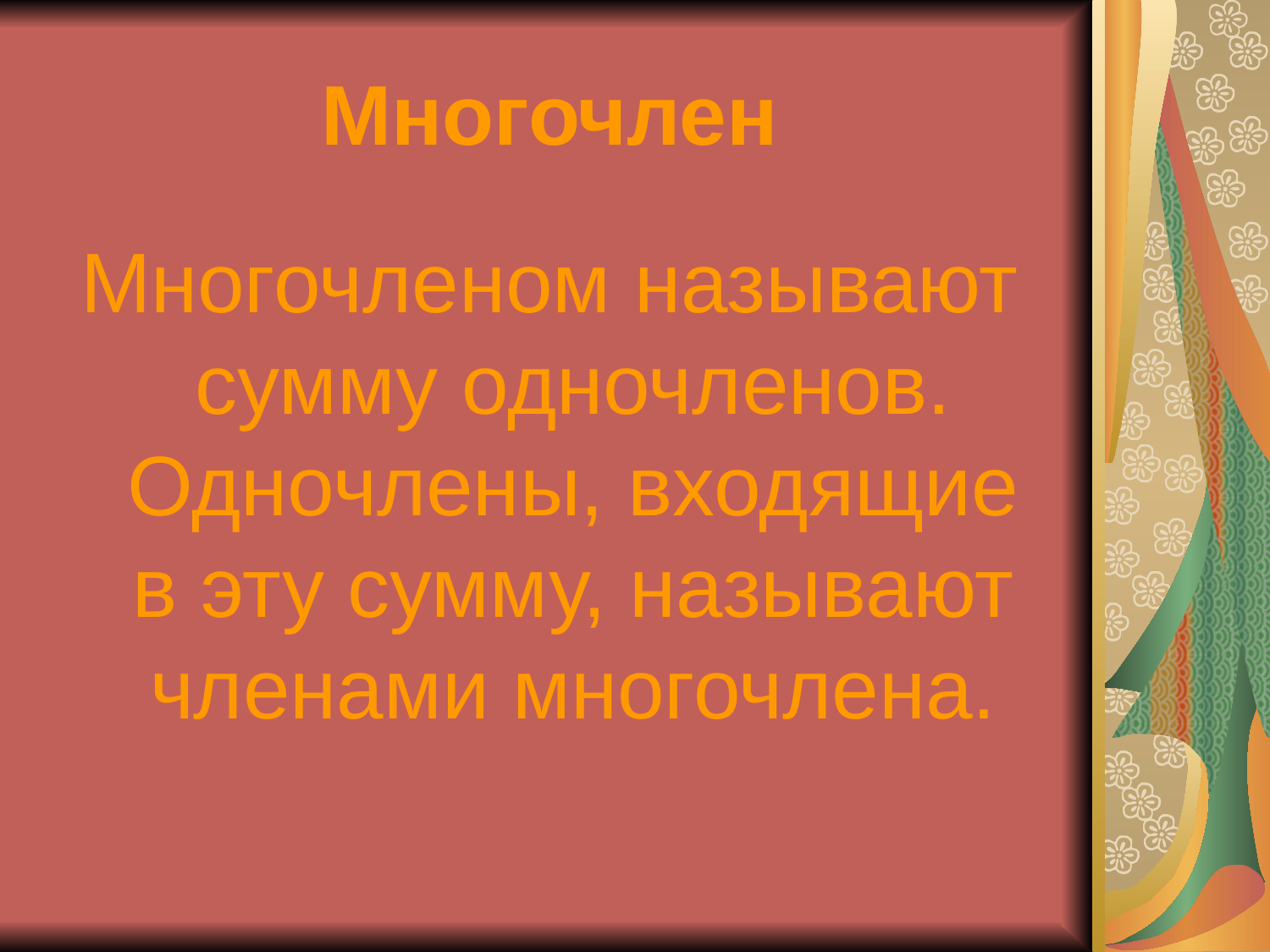

# Многочлен
Многочленом называют сумму одночленов. Одночлены, входящие в эту сумму, называют членами многочлена.